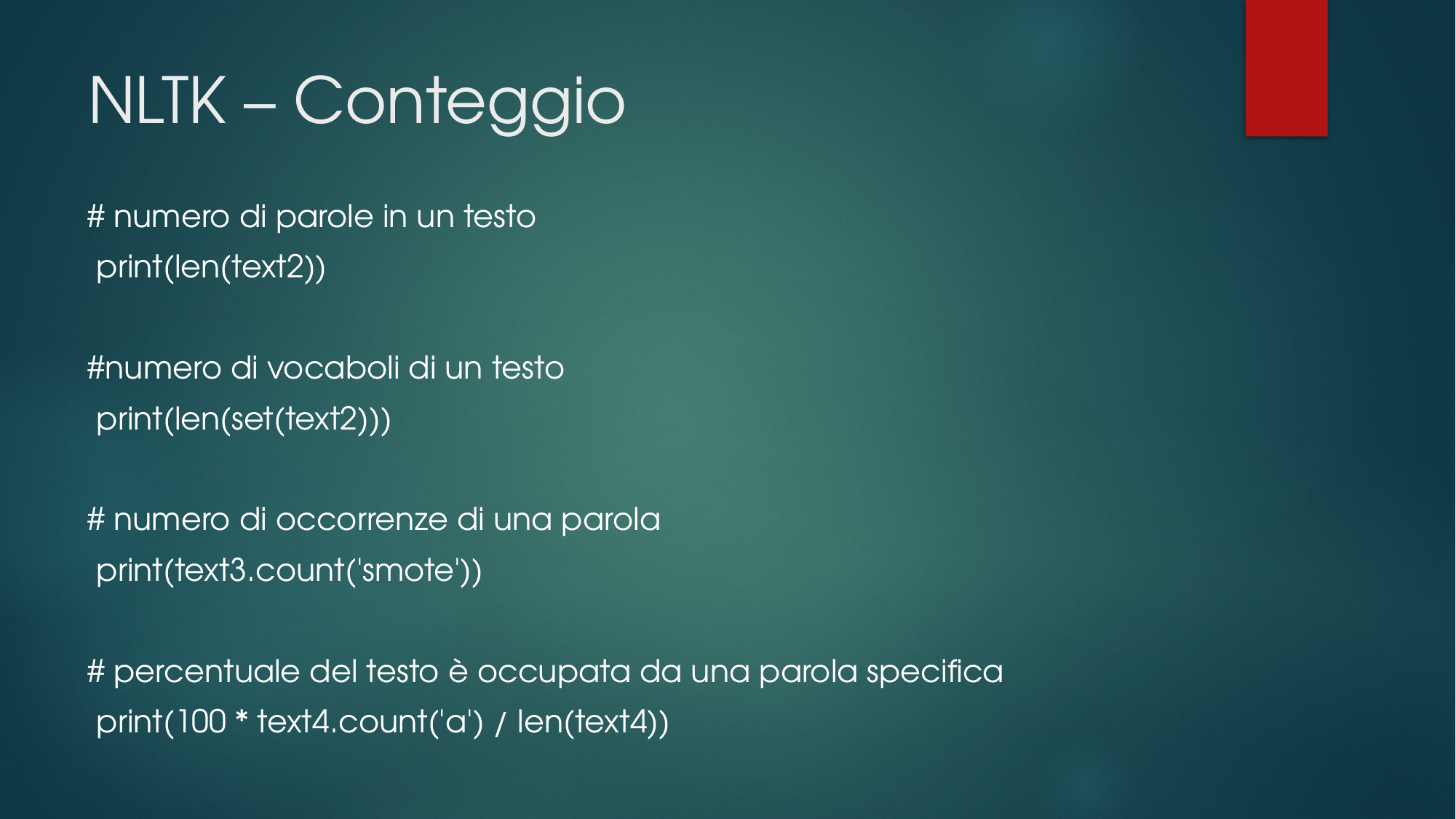

# NLTK – Conteggio
# numero di parole in un testo
 print(len(text2))

#numero di vocaboli di un testo
 print(len(set(text2)))

# numero di occorrenze di una parola
 print(text3.count('smote'))

# percentuale del testo è occupata da una parola specifica
 print(100 * text4.count('a') / len(text4))